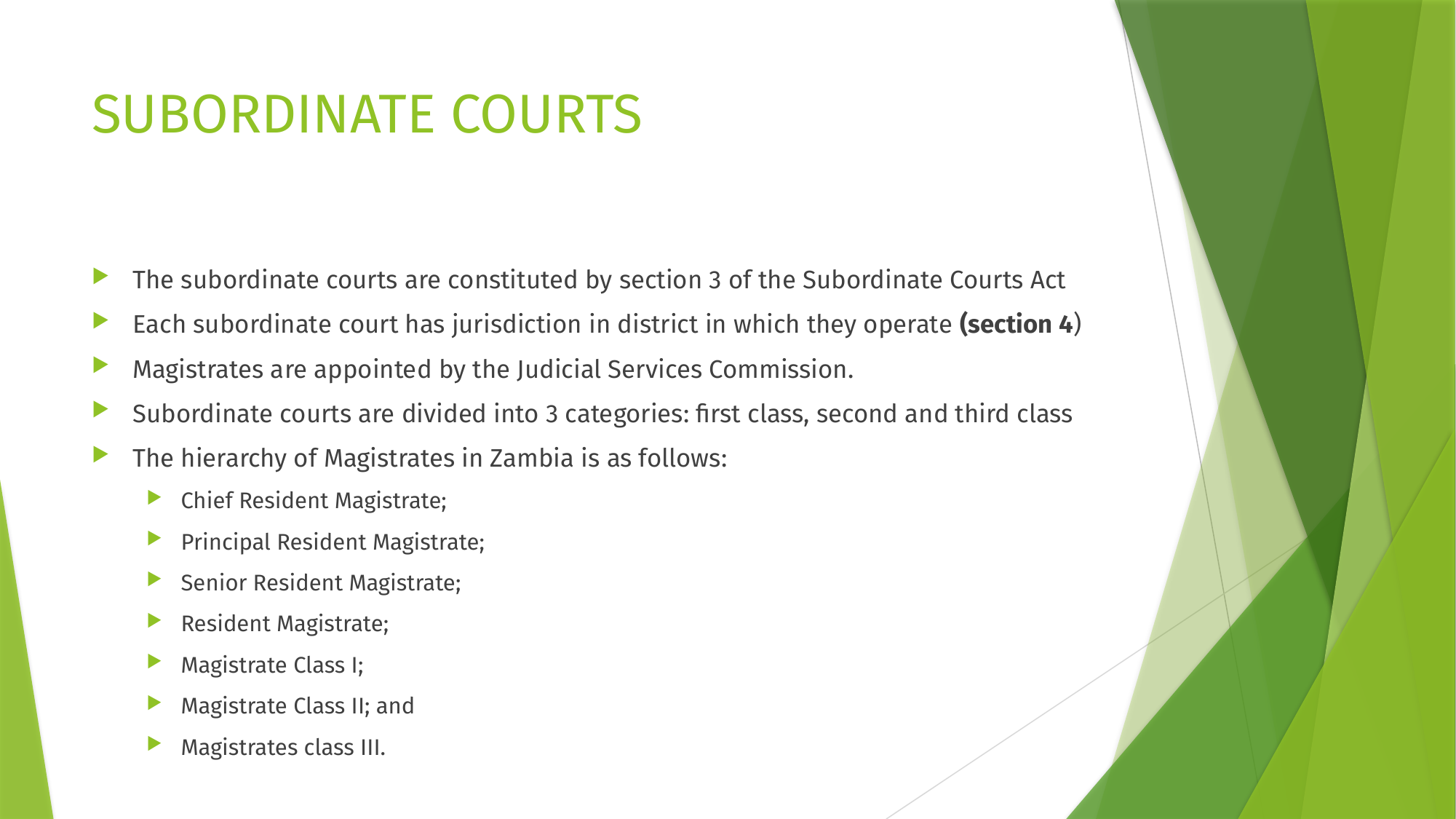

# SUBORDINATE COURTS
The subordinate courts are constituted by section 3 of the Subordinate Courts Act
Each subordinate court has jurisdiction in district in which they operate (section 4)
Magistrates are appointed by the Judicial Services Commission.
Subordinate courts are divided into 3 categories: first class, second and third class
The hierarchy of Magistrates in Zambia is as follows:
Chief Resident Magistrate;
Principal Resident Magistrate;
Senior Resident Magistrate;
Resident Magistrate;
Magistrate Class I;
Magistrate Class II; and
Magistrates class III.